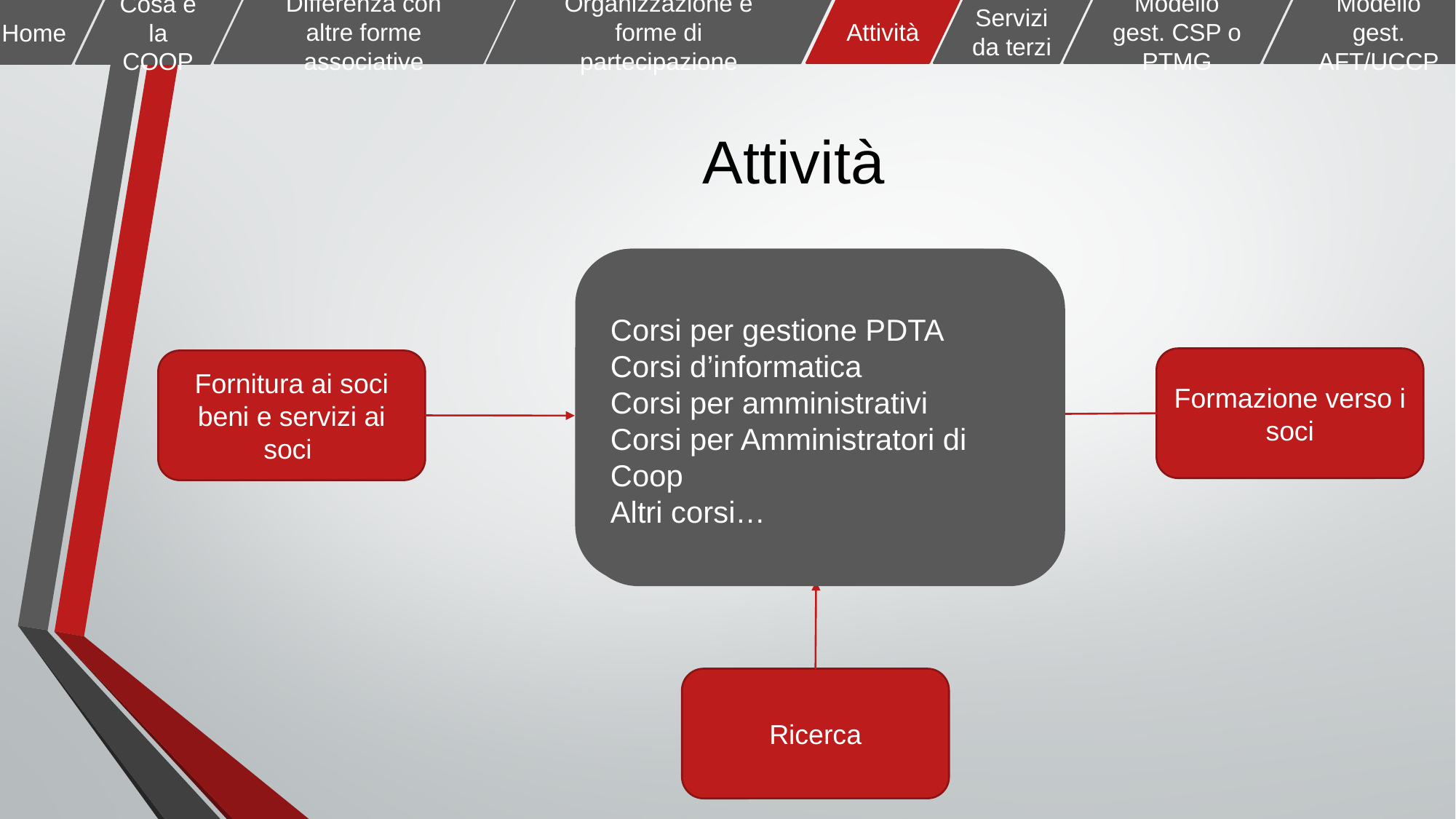

Home
Cosa è la COOP
Attività
Servizi da terzi
Modello gest. CSP o PTMG
Modello gest. AFT/UCCP
Differenza con altre forme associative
Organizzazione e forme di partecipazione
# Attività
My Search – ANR-CP
(ex Centro studi Cos)

Studio dei modelli gestionali delle patologie croniche attraverso indicatori :
di struttura
di processo
di esito ( clinico e sociale)
A prezzo più bassi di quelli di mercato,
purché non inferiori a quelli di acquisto ……
Salvo che non ci siano dei ristorni
Corsi per gestione PDTA
Corsi d’informatica
Corsi per amministrativi
Corsi per Amministratori di Coop
Altri corsi…
Formazione verso i soci
Fornitura ai soci beni e servizi ai soci
Ricerca